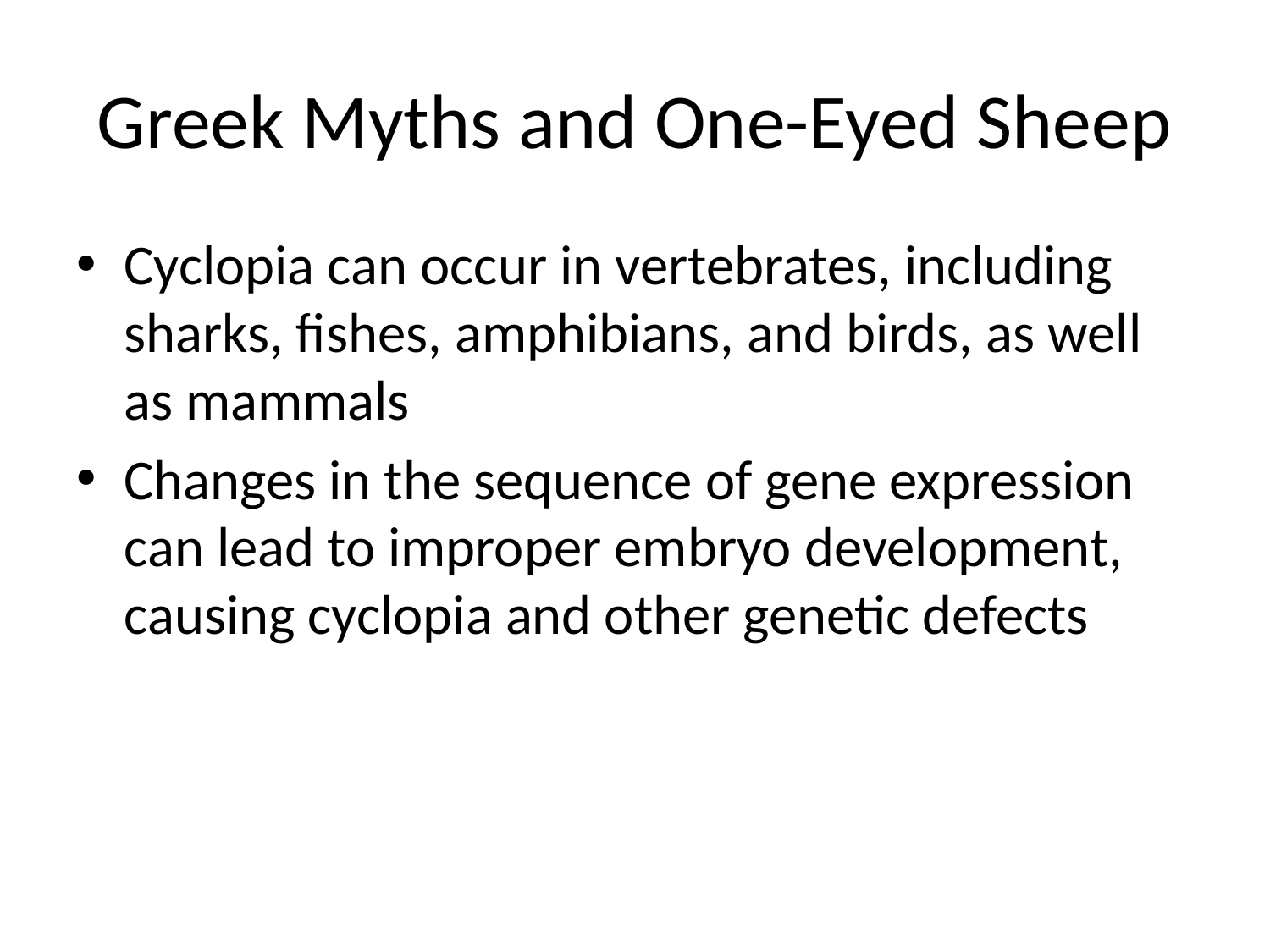

# Greek Myths and One-Eyed Sheep
Cyclopia can occur in vertebrates, including sharks, fishes, amphibians, and birds, as well as mammals
Changes in the sequence of gene expression can lead to improper embryo development, causing cyclopia and other genetic defects